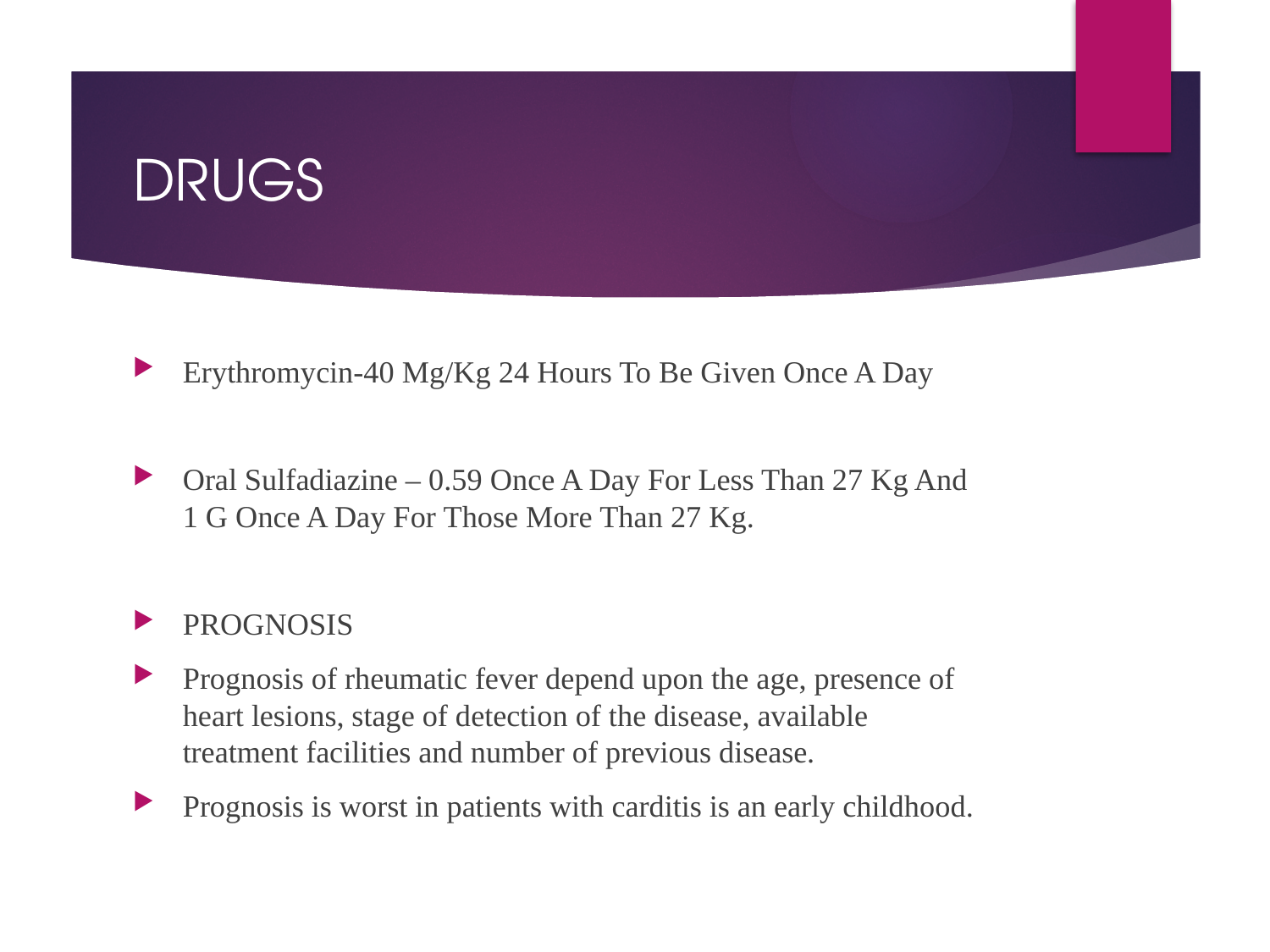

# DRUGS
Erythromycin-40 Mg/Kg 24 Hours To Be Given Once A Day

Oral Sulfadiazine – 0.59 Once A Day For Less Than 27 Kg And 1 G Once A Day For Those More Than 27 Kg.

PROGNOSIS
Prognosis of rheumatic fever depend upon the age, presence of heart lesions, stage of detection of the disease, available treatment facilities and number of previous disease.
Prognosis is worst in patients with carditis is an early childhood.